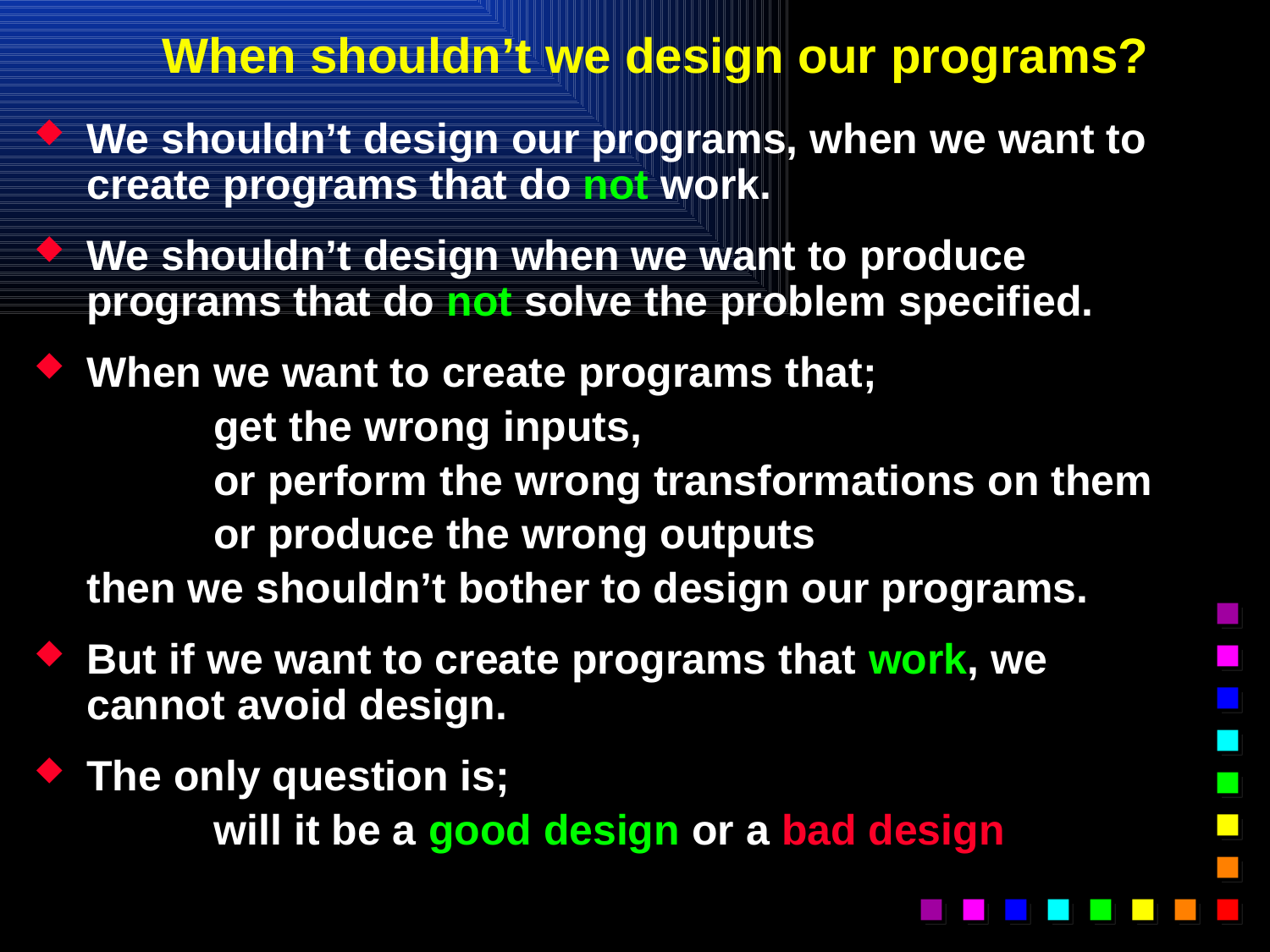

# When shouldn’t we design our programs?
We shouldn’t design our programs, when we want to create programs that do not work.
We shouldn’t design when we want to produce programs that do not solve the problem specified.
When we want to create programs that;
		get the wrong inputs,
		or perform the wrong transformations on them
		or produce the wrong outputs
	then we shouldn’t bother to design our programs.
But if we want to create programs that work, we
cannot avoid design.
The only question is;
		will it be a good design or a bad design